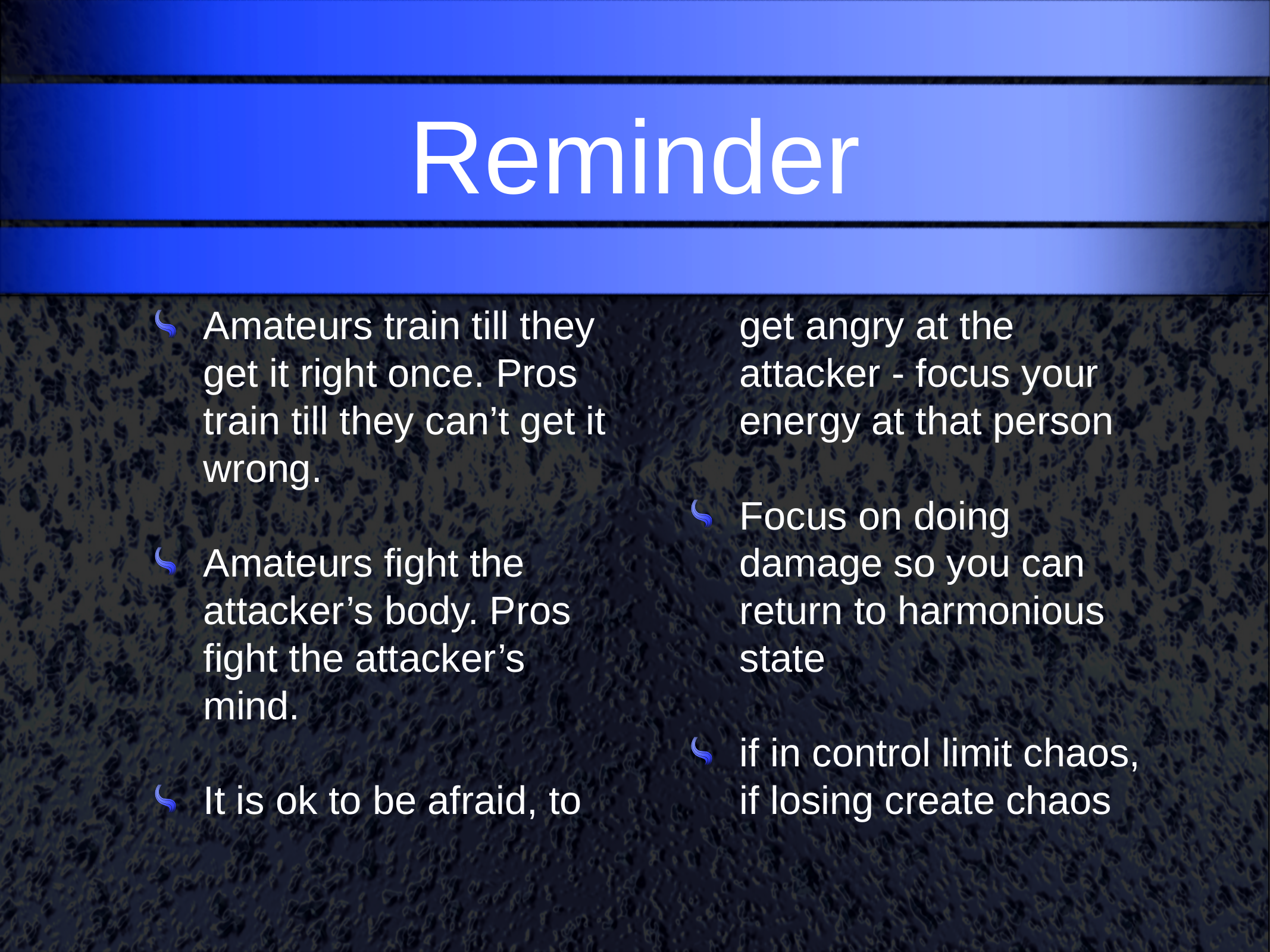

# Reminder
Amateurs train till they get it right once. Pros train till they can’t get it wrong.
Amateurs fight the attacker’s body. Pros fight the attacker’s mind.
It is ok to be afraid, to get angry at the attacker - focus your energy at that person
Focus on doing damage so you can return to harmonious state
if in control limit chaos, if losing create chaos